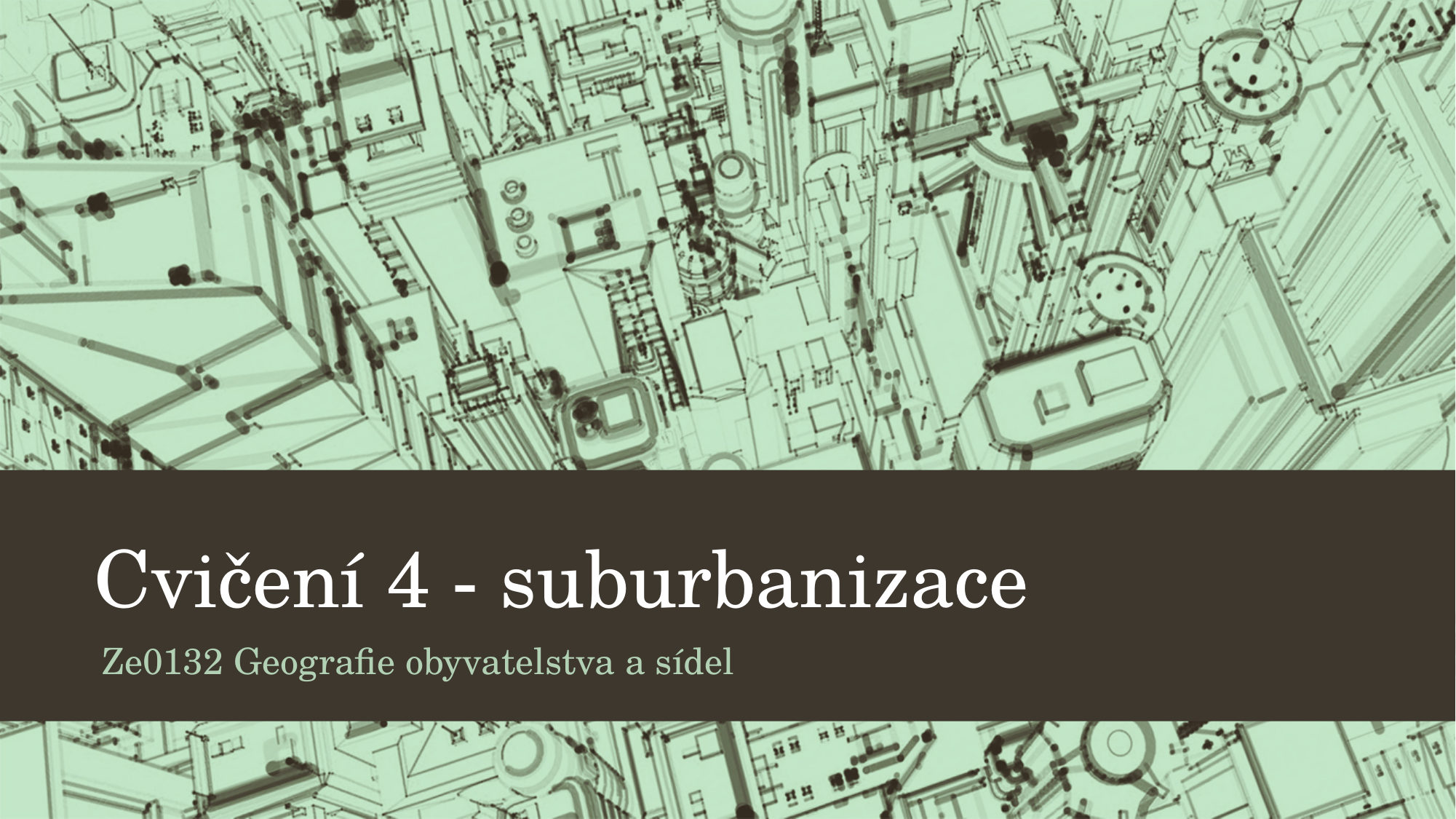

# Cvičení 4 - suburbanizace
Ze0132 Geografie obyvatelstva a sídel